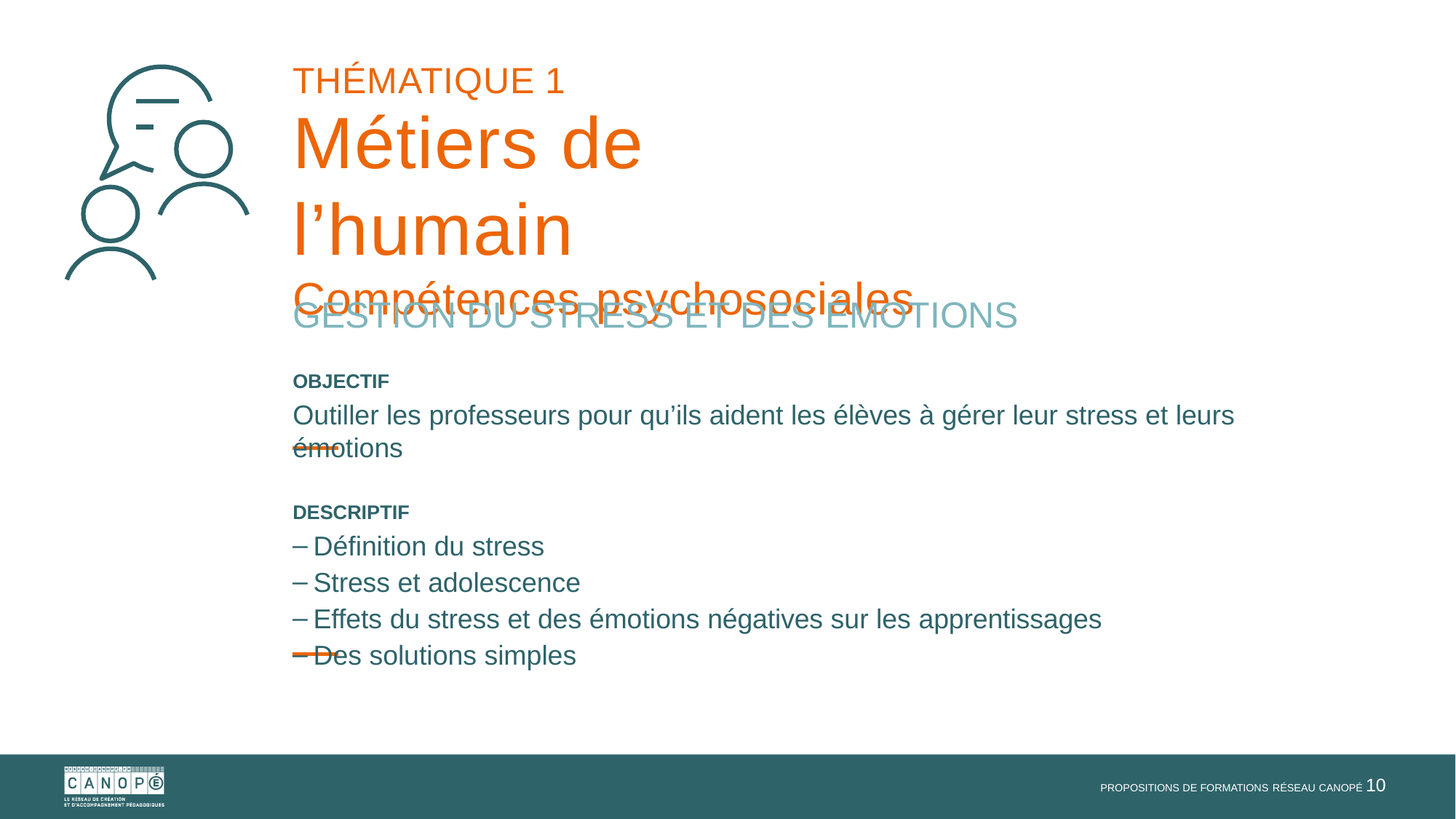

THÉMATIQUE 1

# Métiers de l’humain
Compétences psychosociales

GESTION DU STRESS ET DES ÉMOTIONS
OBJECTIF
Outiller les professeurs pour qu’ils aident les élèves à gérer leur stress et leurs émotions

DESCRIPTIF
Définition du stress
Stress et adolescence
Effets du stress et des émotions négatives sur les apprentissages
Des solutions simples

PROPOSITIONS DE FORMATIONS RÉSEAU CANOPÉ	10